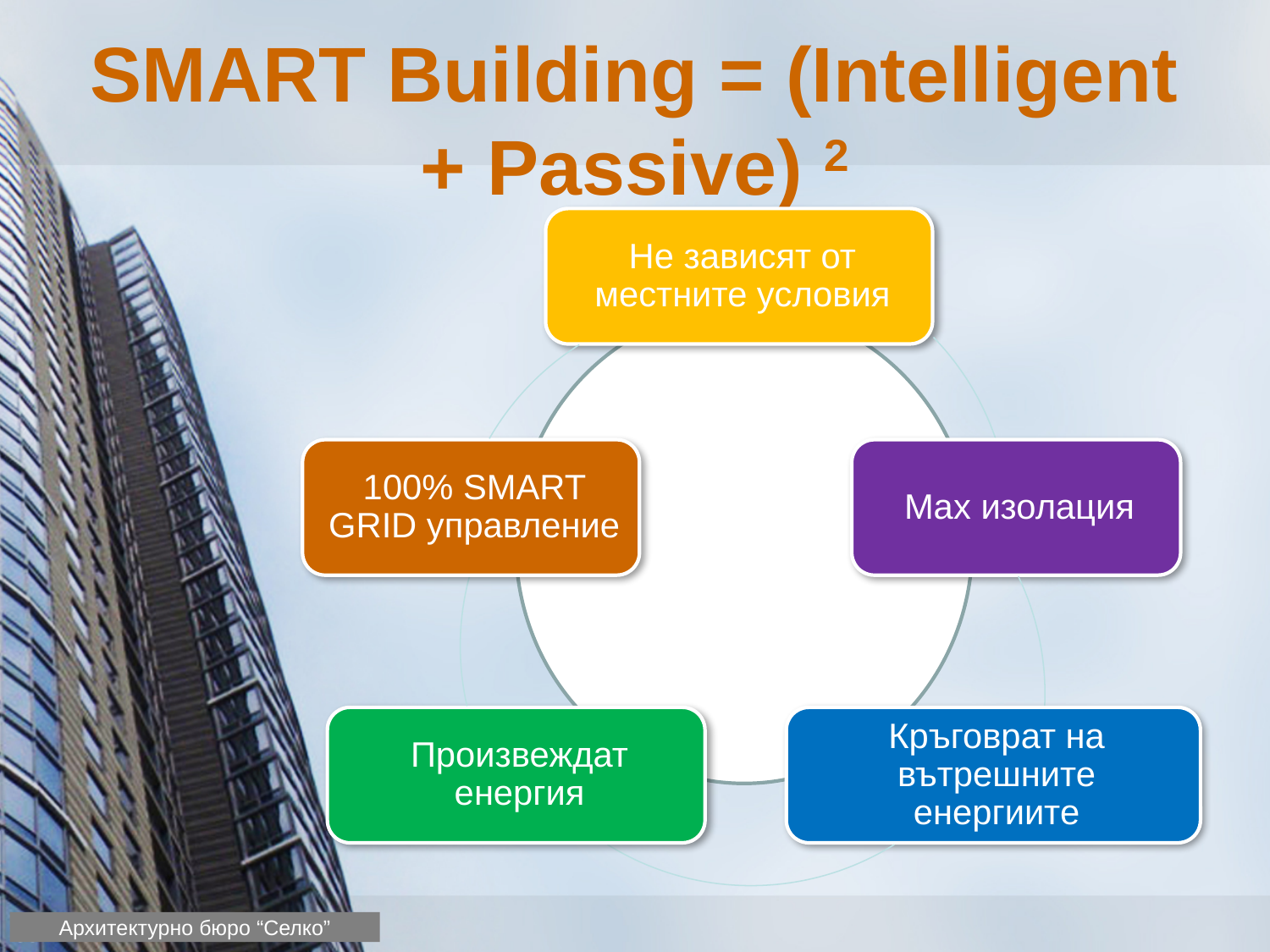

# SMART Building = (Intelligent + Passive) 2
Не зависят от местните условия
Max изолация
Кръговрат на вътрешните енергиите
Произвеждат енергия
100% SMART GRID управление

Архитектурно бюро “Селко”